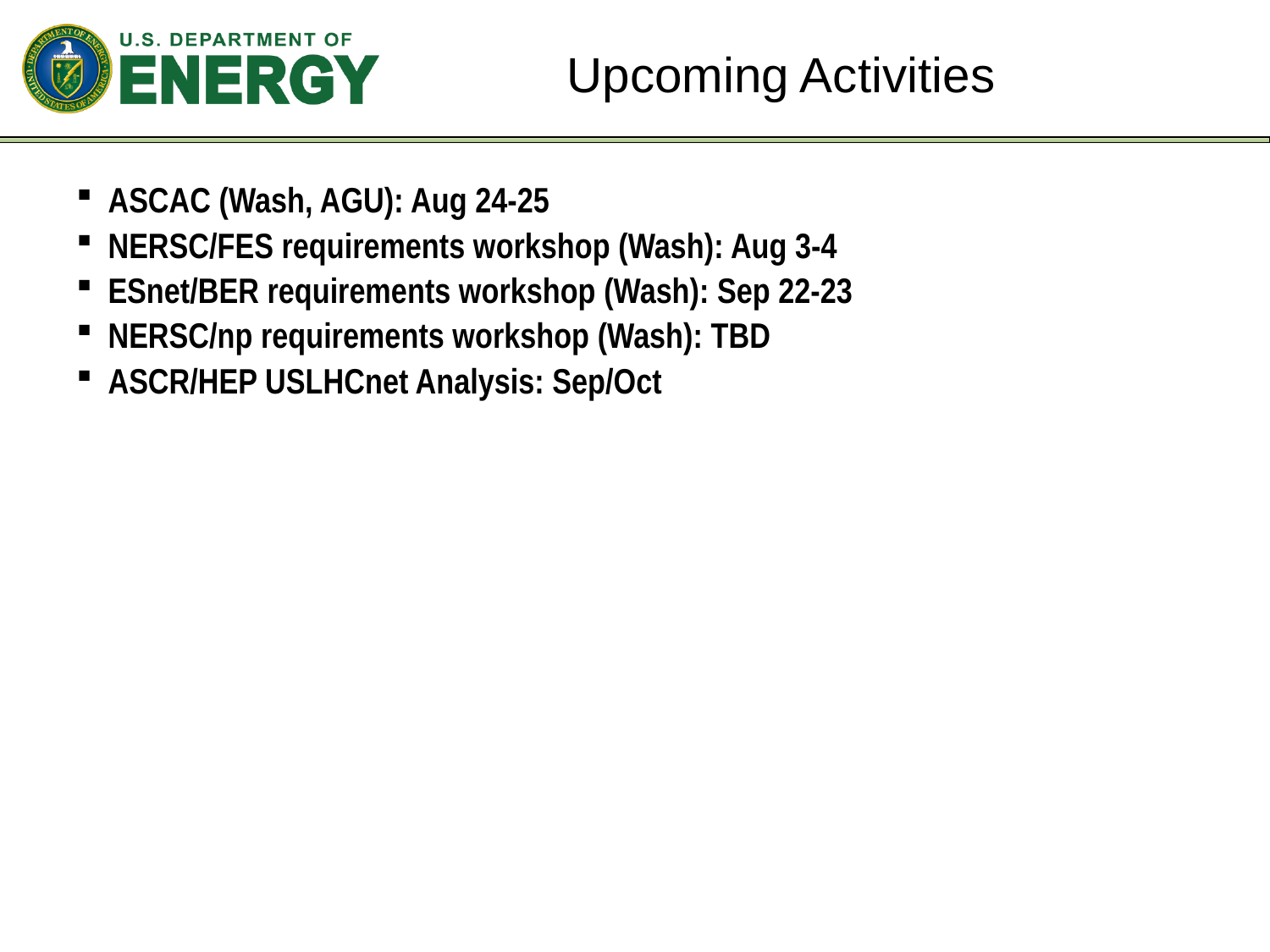

# Upcoming Activities
ASCAC (Wash, AGU): Aug 24-25
NERSC/FES requirements workshop (Wash): Aug 3-4
ESnet/BER requirements workshop (Wash): Sep 22-23
NERSC/np requirements workshop (Wash): TBD
ASCR/HEP USLHCnet Analysis: Sep/Oct